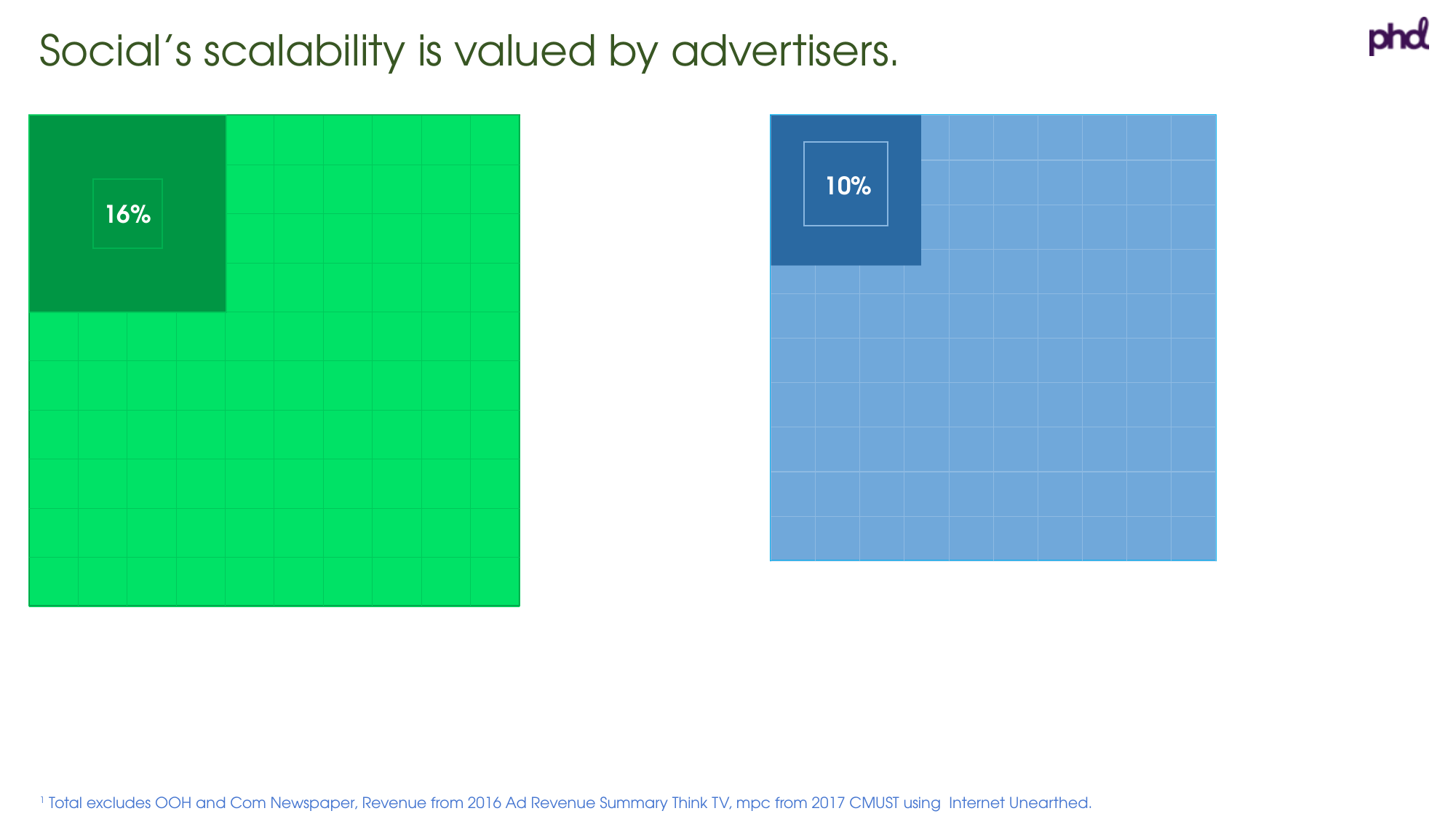

Social’s scalability is valued by advertisers.

10%

16%
1 Total excludes OOH and Com Newspaper, Revenue from 2016 Ad Revenue Summary Think TV, mpc from 2017 CMUST using  Internet Unearthed.